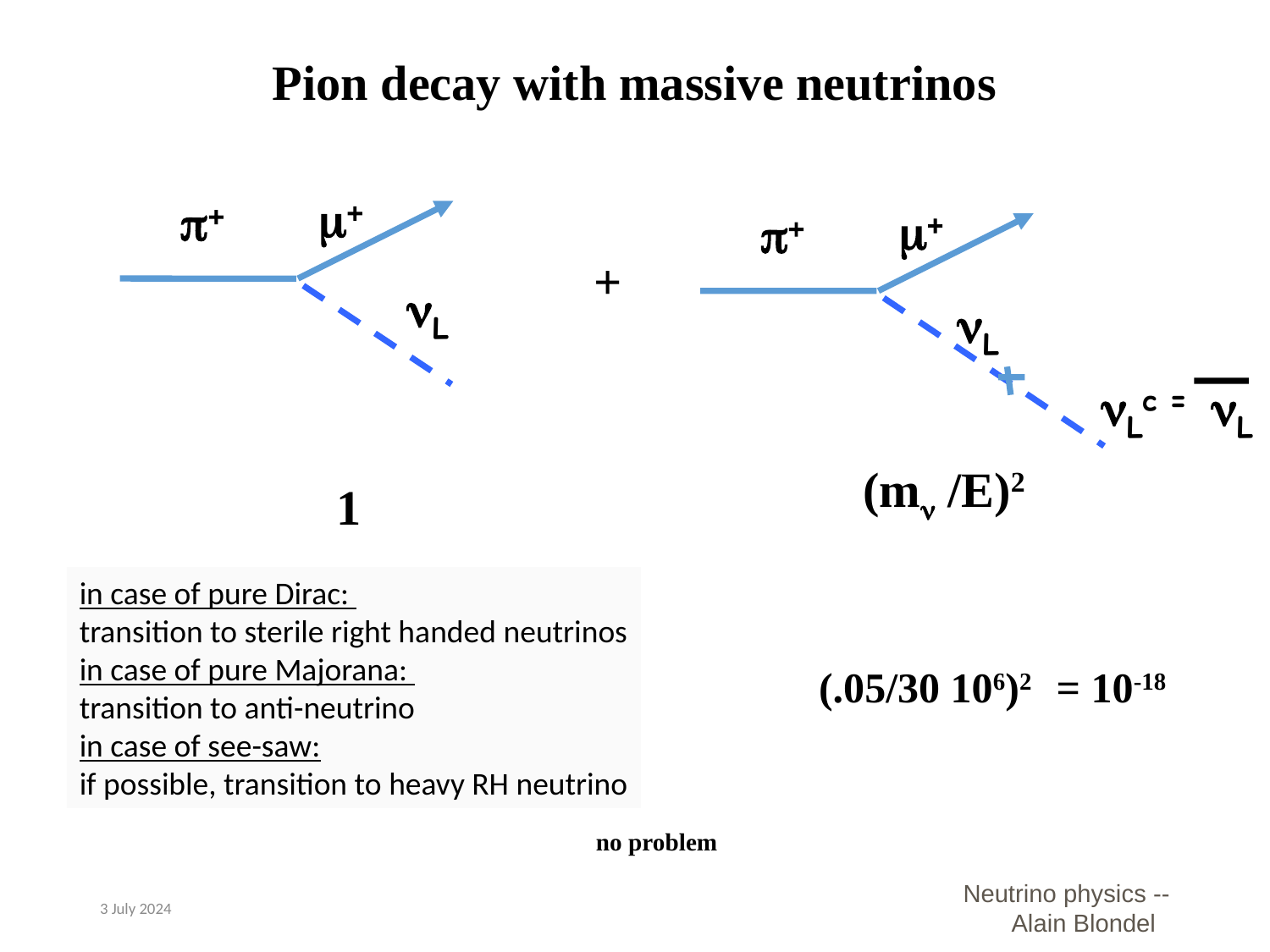

Pion decay with massive neutrinos
μ+
π+
μ+
π+

+
νL

νL

νLc =
νL

(mν /E)2
1
in case of pure Dirac:
transition to sterile right handed neutrinos
in case of pure Majorana:
transition to anti-neutrino
in case of see-saw:
if possible, transition to heavy RH neutrino
(.05/30 106)2    = 10-18
no problem
Neutrino physics -- Alain Blondel
3 July 2024